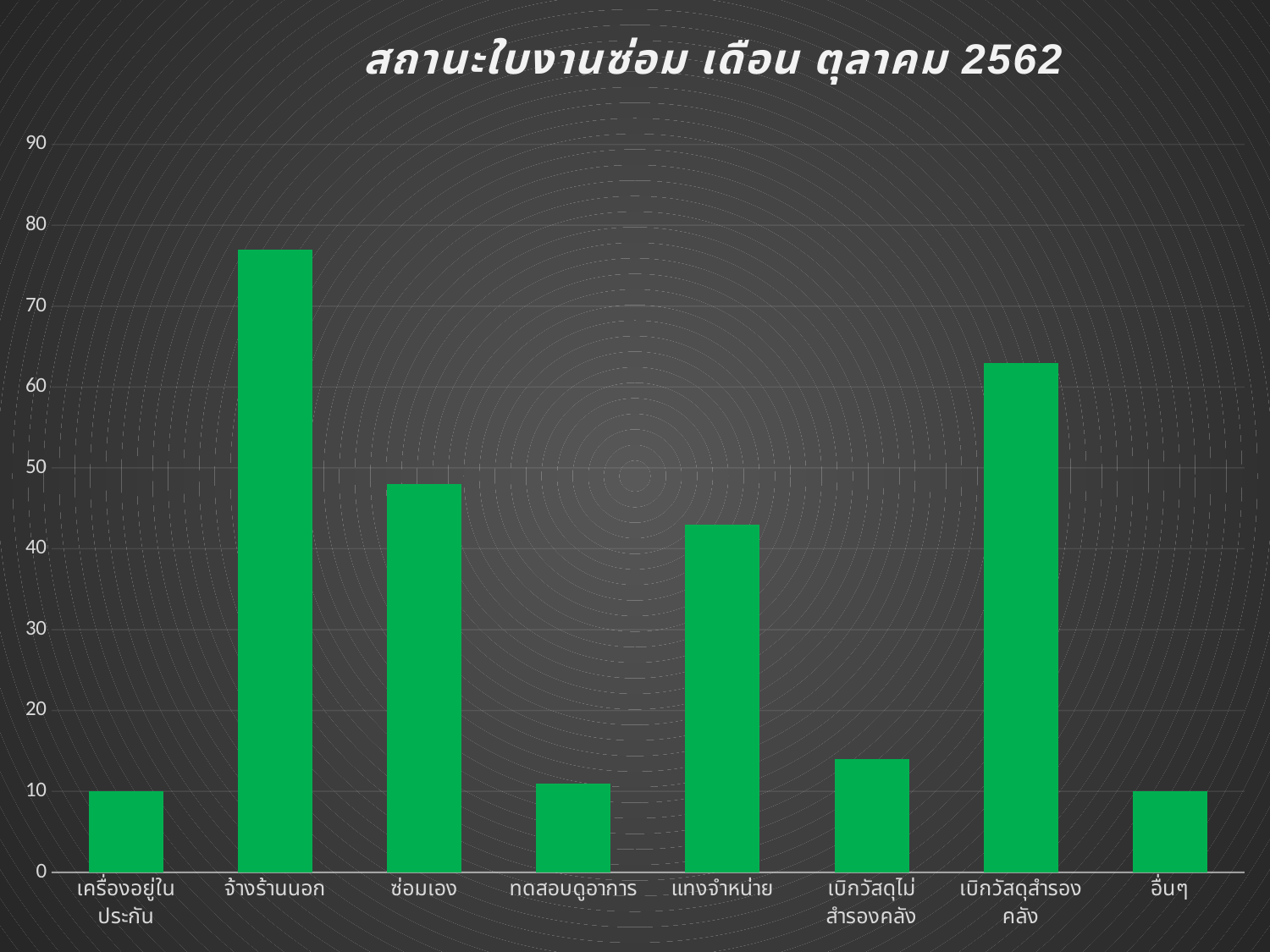

### Chart: สถานะใบงานซ่อม เดือน ตุลาคม 2562

| Category |  |
|---|---|
| เครื่องอยู่ในประกัน | 10.0 |
| จ้างร้านนอก | 77.0 |
| ซ่อมเอง | 48.0 |
| ทดสอบดูอาการ | 11.0 |
| แทงจำหน่าย | 43.0 |
| เบิกวัสดุไม่สำรองคลัง | 14.0 |
| เบิกวัสดุสำรองคลัง | 63.0 |
| อื่นๆ | 10.0 |